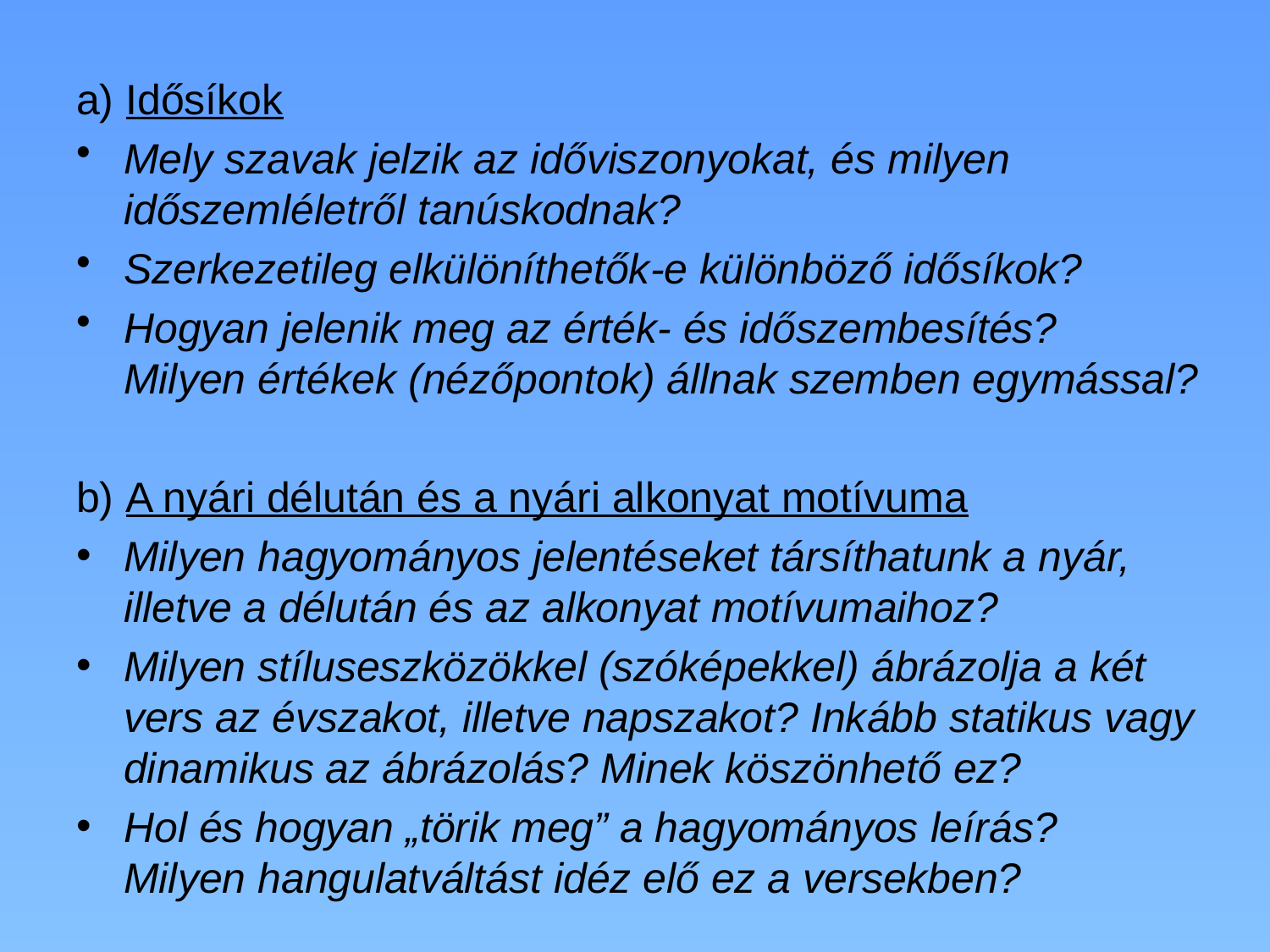

a) Idősíkok
Mely szavak jelzik az időviszonyokat, és milyen időszemléletről tanúskodnak?
Szerkezetileg elkülöníthetők-e különböző idősíkok?
Hogyan jelenik meg az érték- és időszembesítés?  Milyen értékek (nézőpontok) állnak szemben egymással?

b) A nyári délután és a nyári alkonyat motívuma
Milyen hagyományos jelentéseket társíthatunk a nyár, illetve a délután és az alkonyat motívumaihoz?
Milyen stíluseszközökkel (szóképekkel) ábrázolja a két vers az évszakot, illetve napszakot? Inkább statikus vagy dinamikus az ábrázolás? Minek köszönhető ez?
Hol és hogyan „törik meg” a hagyományos leírás?  Milyen hangulatváltást idéz elő ez a versekben?